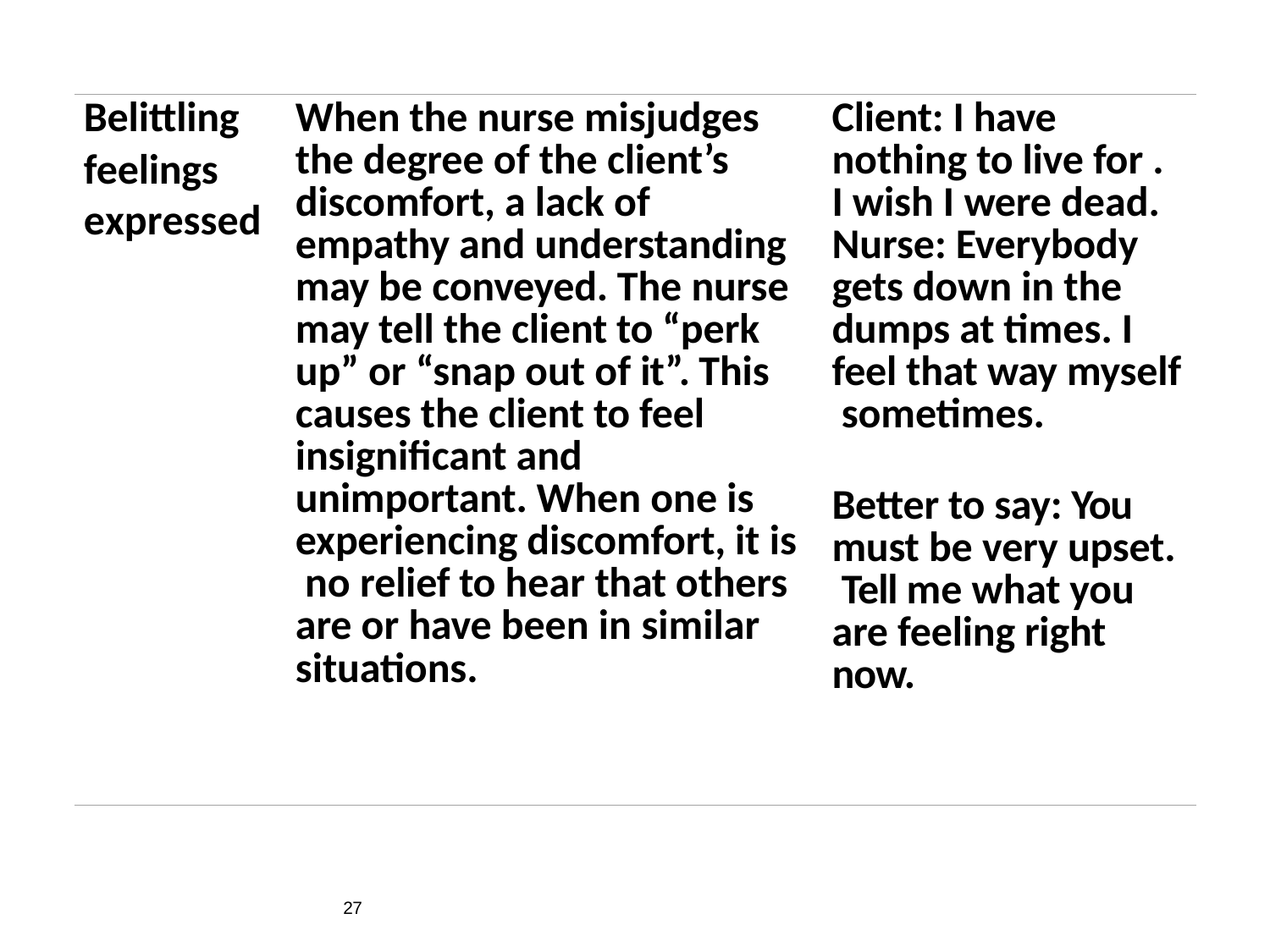

| Belittling feelings expressed | When the nurse misjudges the degree of the client’s discomfort, a lack of empathy and understanding may be conveyed. The nurse may tell the client to “perk up” or “snap out of it”. This causes the client to feel insignificant and unimportant. When one is experiencing discomfort, it is no relief to hear that others are or have been in similar situations. | Client: I have nothing to live for . I wish I were dead. Nurse: Everybody gets down in the dumps at times. I feel that way myself sometimes. Better to say: You must be very upset. Tell me what you are feeling right now. |
| --- | --- | --- |
27